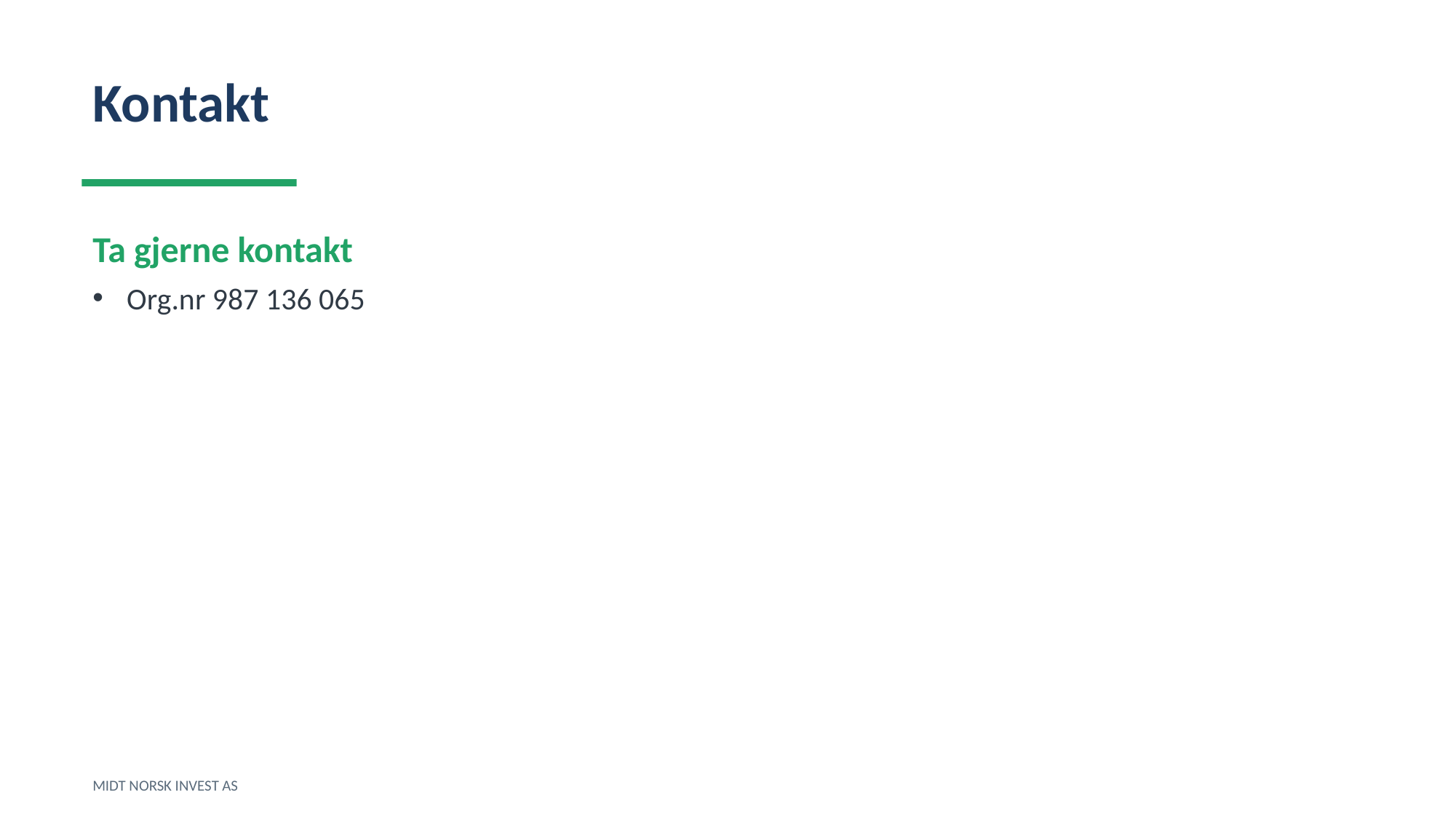

Kontakt

Ta gjerne kontakt
Org.nr 987 136 065
MIDT NORSK INVEST AS